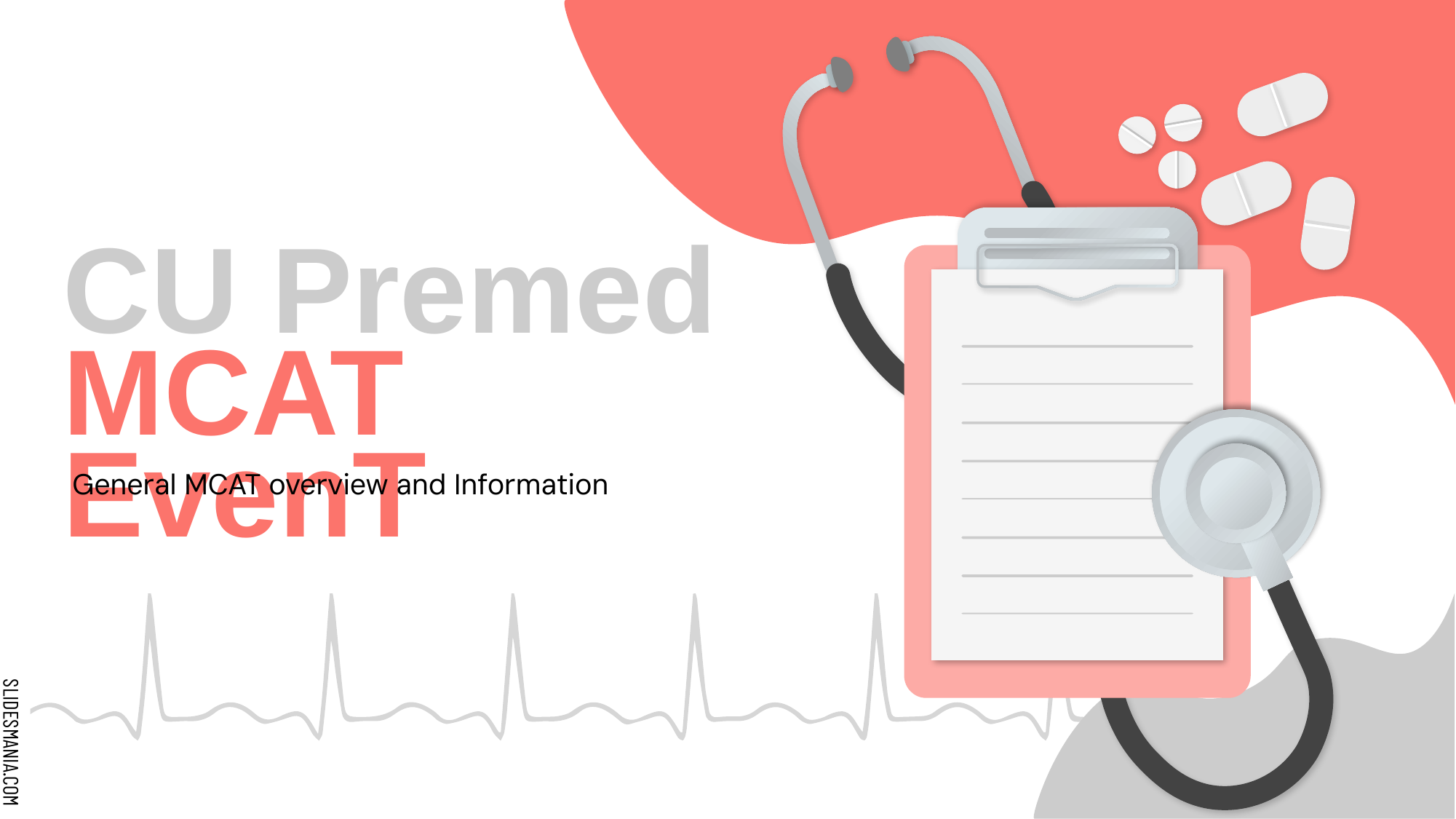

# CU Premed
MCAT EvenT
General MCAT overview and Information